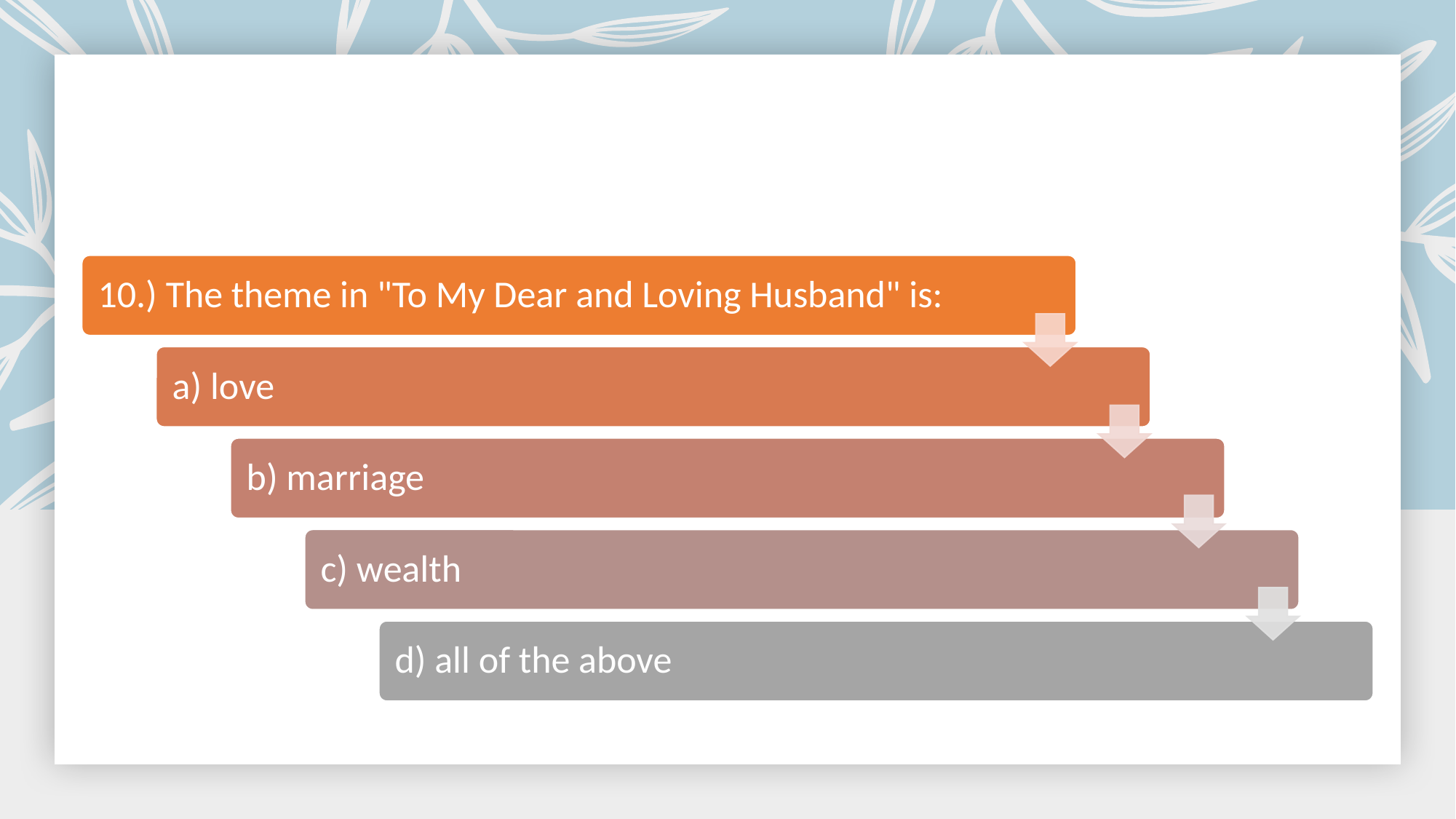

10.) The theme in "To My Dear and Loving Husband" is:
a) love
b) marriage
c) wealth
d) all of the above